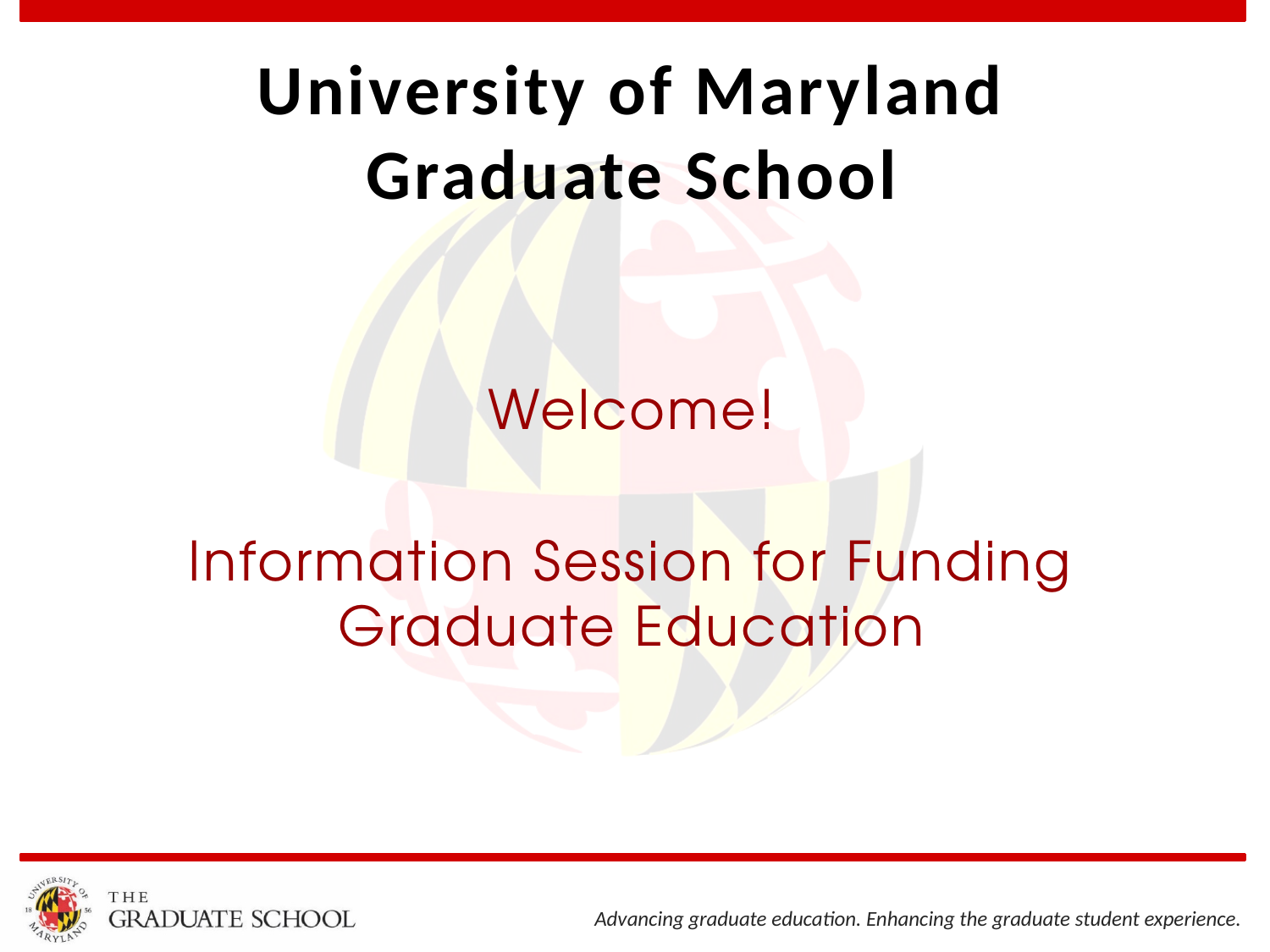

# University of Maryland Graduate School

Welcome!

Information Session for Funding Graduate Education